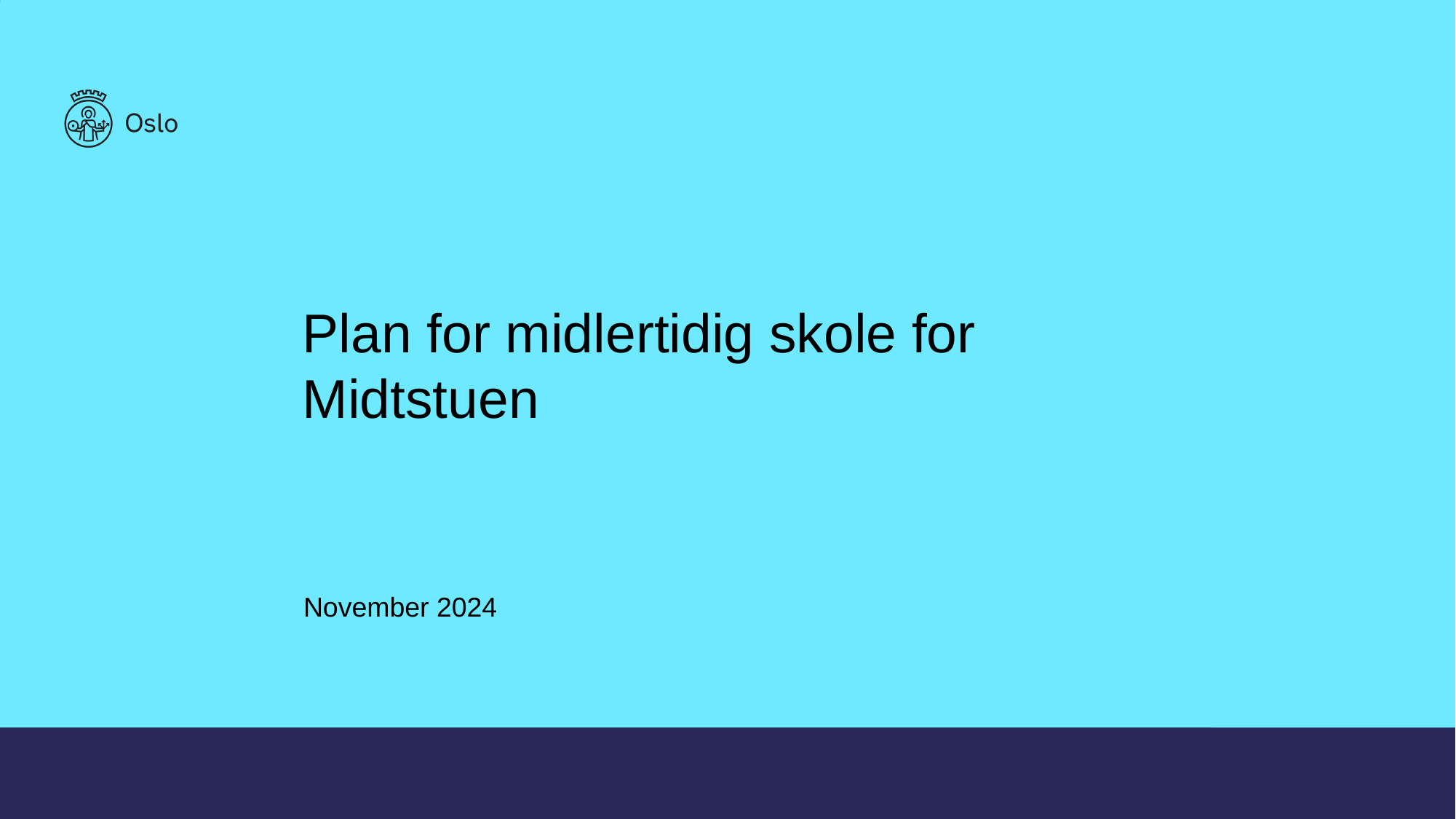

# Plan for midlertidig skole for Midtstuen

November 2024
1
05.11.2024